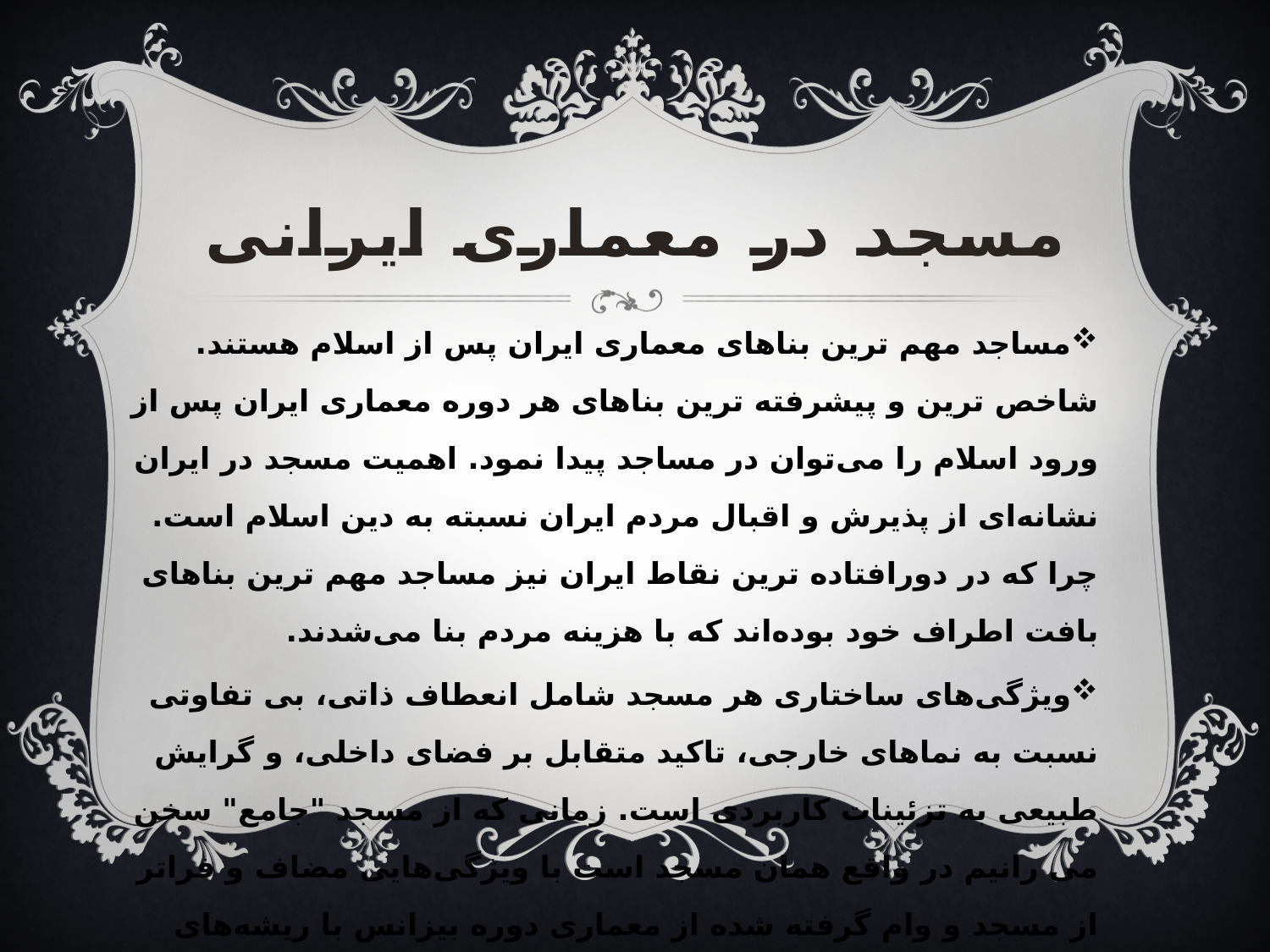

# مسجد در معماری ایرانی
مساجد مهم ترین بناهای معماری ایران پس از اسلام هستند. شاخص ترین و پیشرفته ترین بناهای هر دوره معماری ایران پس از ورود اسلام را می‌توان در مساجد پیدا نمود. اهمیت مسجد در ایران نشانه‌ای از پذیرش و اقبال مردم ایران نسبته به دین اسلام است. چرا که در دورافتاده ترین نقاط ایران نیز مساجد مهم ترین بناهای بافت اطراف خود بوده‌اند که با هزینه مردم بنا می‌شدند.
ویژگی‌های ساختاری هر مسجد شامل انعطاف ذاتی، بی تفاوتی نسبت به نماهای خارجی، تاکید متقابل بر فضای داخلی، و گرایش طبیعی به تزئینات کاربردی است. زمانی که از مسجد "جامع" سخن می رانیم در واقع همان مسجد است با ویژگی‌هایی مضاف و فراتر از مسجد و وام گرفته شده از معماری دوره بیزانس با ریشه‌های کلاسیک. به اعتقاد پیرنیا (۱۳۸۳)، ایرانیان کهن و هنرمندان آنها باور به تقلید درست داشته‌اند و آنرا بهتر از نوآوری بد می‌دانستند.